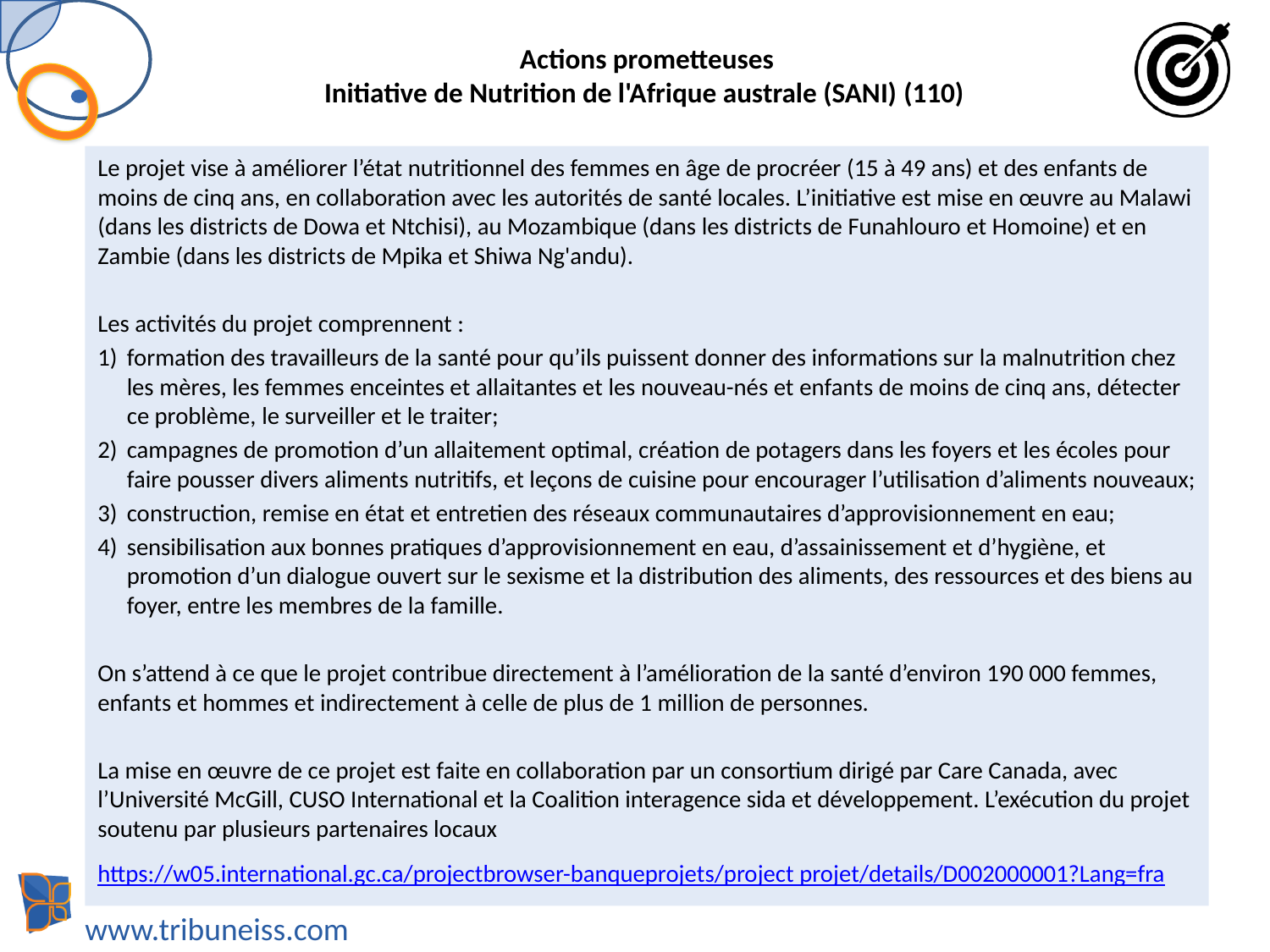

# Actions prometteuses Initiative de Nutrition de l'Afrique australe (SANI) (110)
Le projet vise à améliorer l’état nutritionnel des femmes en âge de procréer (15 à 49 ans) et des enfants de moins de cinq ans, en collaboration avec les autorités de santé locales. L’initiative est mise en œuvre au Malawi (dans les districts de Dowa et Ntchisi), au Mozambique (dans les districts de Funahlouro et Homoine) et en Zambie (dans les districts de Mpika et Shiwa Ng'andu).

Les activités du projet comprennent :
formation des travailleurs de la santé pour qu’ils puissent donner des informations sur la malnutrition chez les mères, les femmes enceintes et allaitantes et les nouveau-nés et enfants de moins de cinq ans, détecter ce problème, le surveiller et le traiter;
campagnes de promotion d’un allaitement optimal, création de potagers dans les foyers et les écoles pour faire pousser divers aliments nutritifs, et leçons de cuisine pour encourager l’utilisation d’aliments nouveaux;
construction, remise en état et entretien des réseaux communautaires d’approvisionnement en eau;
sensibilisation aux bonnes pratiques d’approvisionnement en eau, d’assainissement et d’hygiène, et promotion d’un dialogue ouvert sur le sexisme et la distribution des aliments, des ressources et des biens au foyer, entre les membres de la famille.

On s’attend à ce que le projet contribue directement à l’amélioration de la santé d’environ 190 000 femmes, enfants et hommes et indirectement à celle de plus de 1 million de personnes.

La mise en œuvre de ce projet est faite en collaboration par un consortium dirigé par Care Canada, avec l’Université McGill, CUSO International et la Coalition interagence sida et développement. L’exécution du projet soutenu par plusieurs partenaires locaux

https://w05.international.gc.ca/projectbrowser-banqueprojets/project projet/details/D002000001?Lang=fra